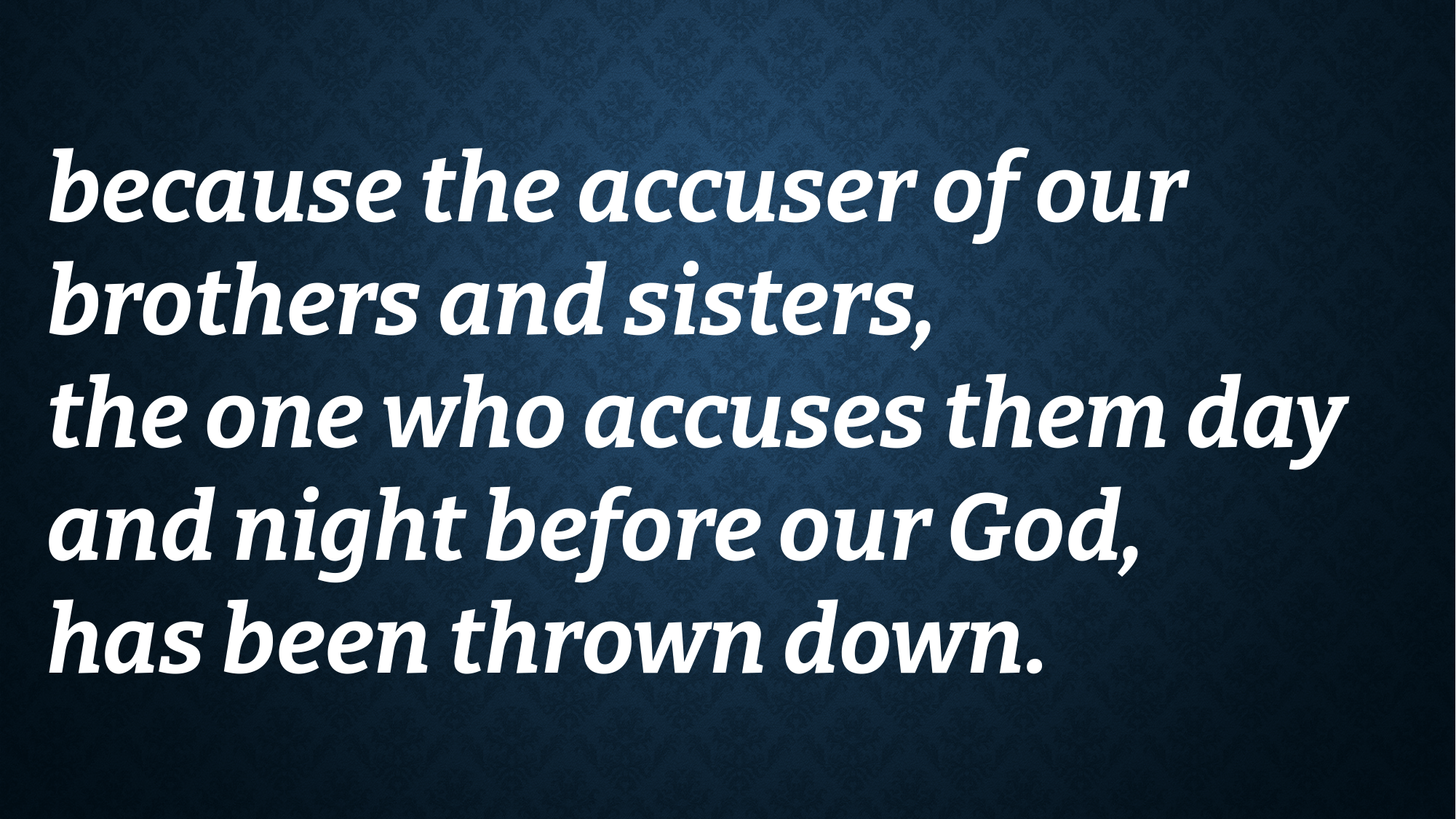

because the accuser of our brothers and sisters,
the one who accuses them day and night before our God,
has been thrown down.